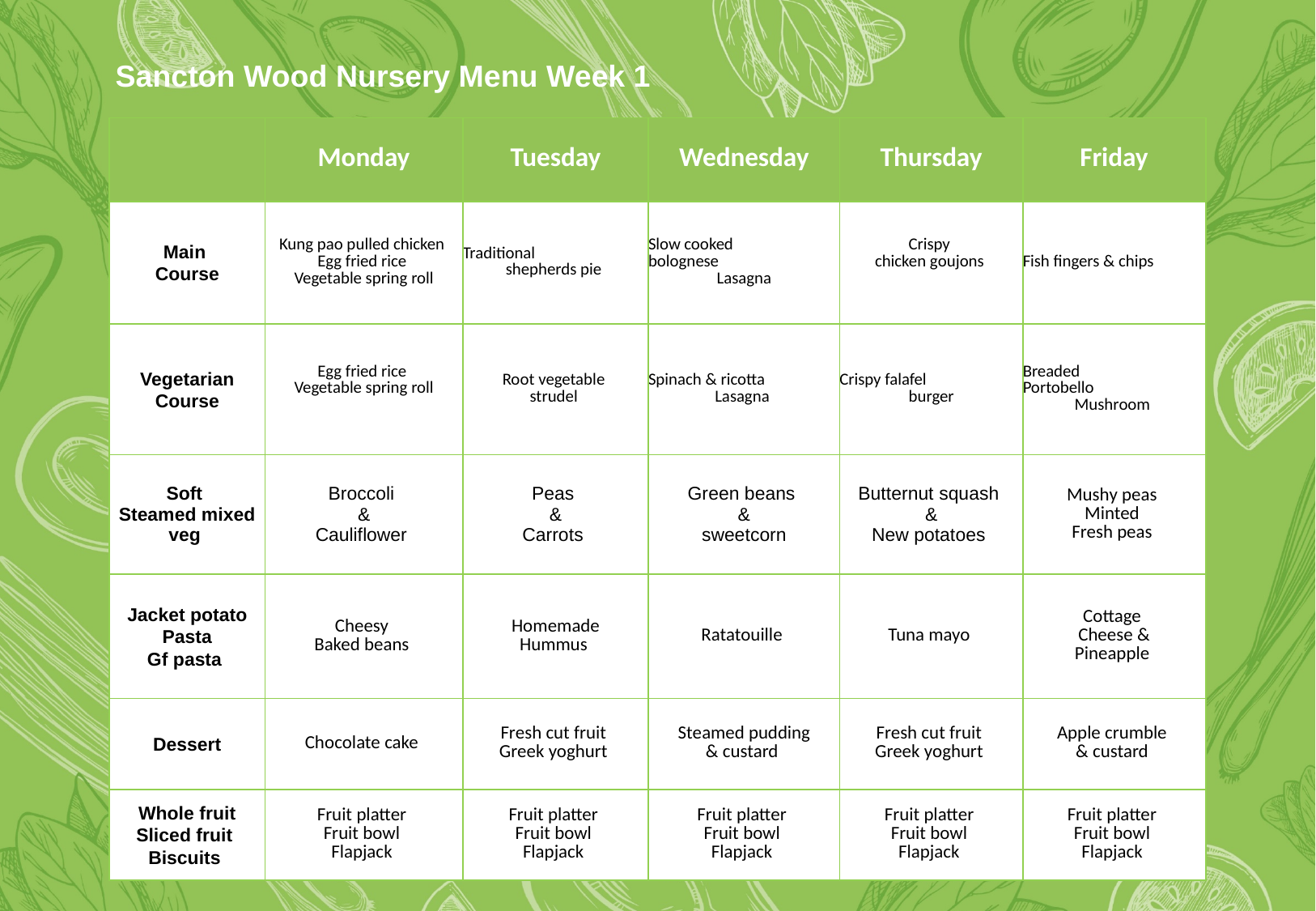

Sancton Wood Nursery Menu Week 1
|  | Monday | Tuesday | Wednesday | Thursday | Friday |
| --- | --- | --- | --- | --- | --- |
| Main Course | Kung pao pulled chicken Egg fried rice Vegetable spring roll | Traditional shepherds pie | Slow cooked bolognese Lasagna | Crispy chicken goujons | Fish fingers & chips |
| Vegetarian Course | Egg fried rice Vegetable spring roll | Root vegetable strudel | Spinach & ricotta Lasagna | Crispy falafel burger | Breaded Portobello Mushroom |
| Soft Steamed mixed veg | Broccoli & Cauliflower | Peas & Carrots | Green beans & sweetcorn | Butternut squash & New potatoes | Mushy peas Minted Fresh peas |
| Jacket potato Pasta Gf pasta | Cheesy Baked beans | Homemade Hummus | Ratatouille | Tuna mayo | Cottage Cheese & Pineapple |
| Dessert | Chocolate cake | Fresh cut fruit Greek yoghurt | Steamed pudding & custard | Fresh cut fruit Greek yoghurt | Apple crumble & custard |
| Whole fruit Sliced fruit Biscuits | Fruit platter Fruit bowl Flapjack | Fruit platter Fruit bowl Flapjack | Fruit platter Fruit bowl Flapjack | Fruit platter Fruit bowl Flapjack | Fruit platter Fruit bowl Flapjack |